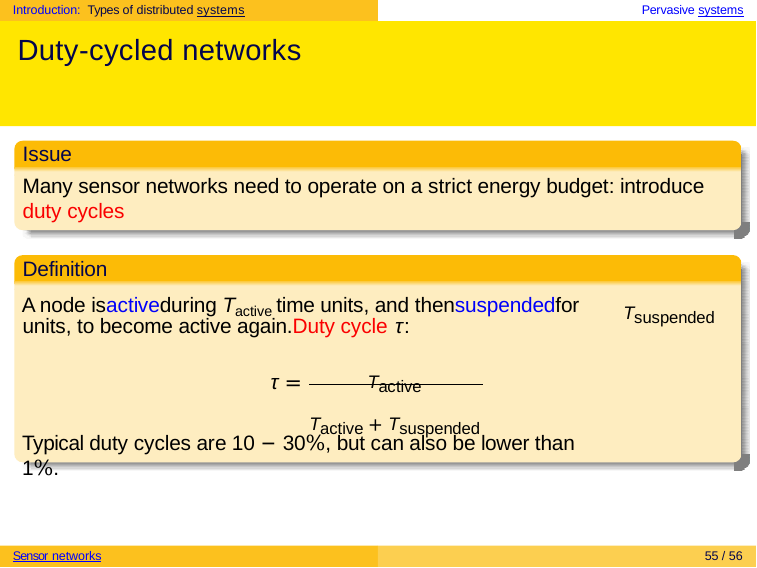

Introduction:  Types of distributed systems	Pervasive systems
# Duty-cycled networks
Issue
Many sensor networks need to operate on a strict energy budget: introduce  duty cycles

Definition
A node isactiveduring Tactive time units, and thensuspendedfor

Tsuspended
units, to become active again.Duty cycle τ:
Tactive  Tactive + Tsuspended
τ =

Typical duty cycles are 10 − 30%, but can also be lower than 1%.

Sensor networks
55 / 56